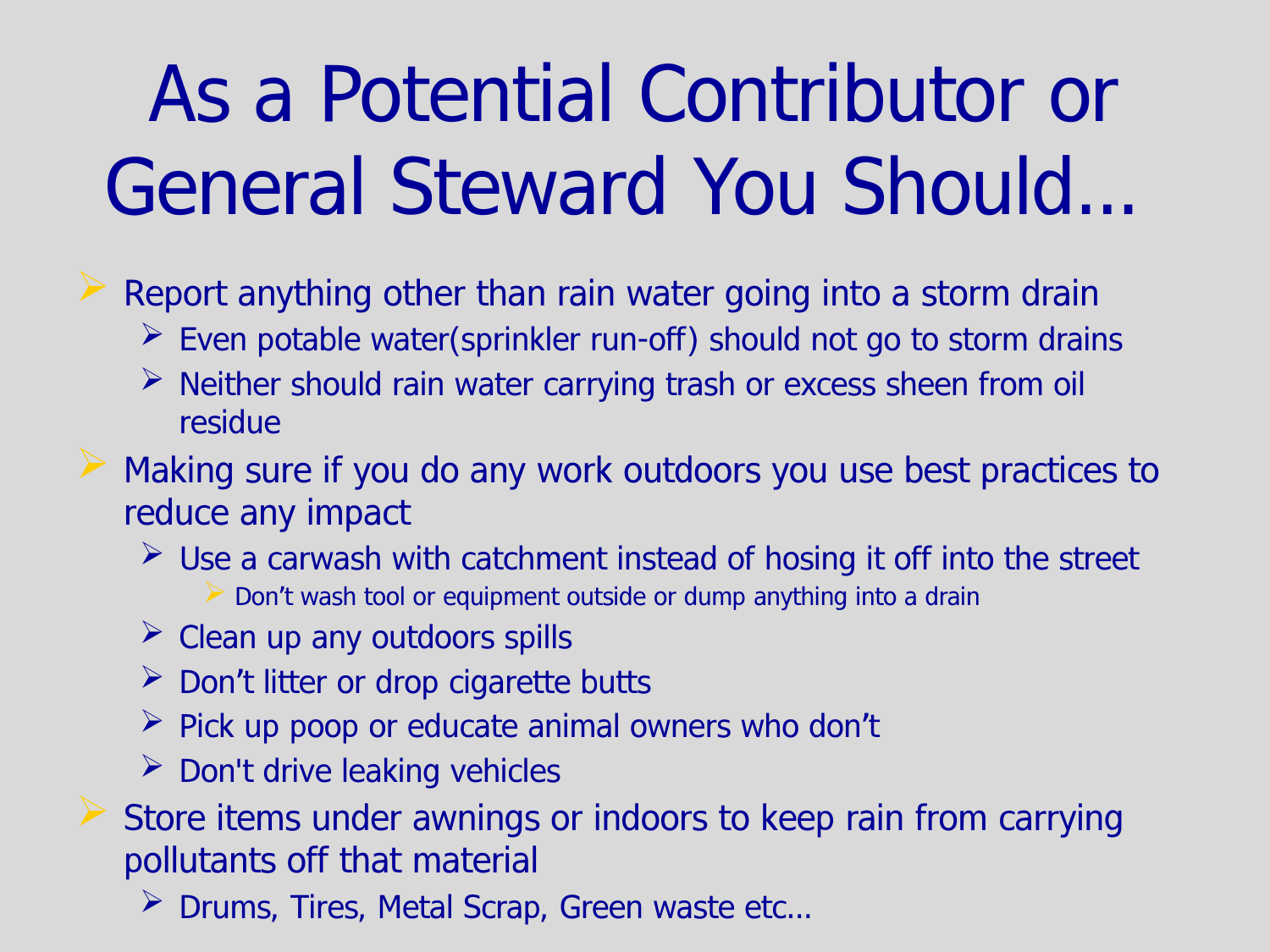

# As a Potential Contributor or General Steward You Should…
Report anything other than rain water going into a storm drain
Even potable water(sprinkler run-off) should not go to storm drains
Neither should rain water carrying trash or excess sheen from oil residue
Making sure if you do any work outdoors you use best practices to reduce any impact
Use a carwash with catchment instead of hosing it off into the street
Don’t wash tool or equipment outside or dump anything into a drain
Clean up any outdoors spills
Don’t litter or drop cigarette butts
Pick up poop or educate animal owners who don’t
Don't drive leaking vehicles
Store items under awnings or indoors to keep rain from carrying pollutants off that material
Drums, Tires, Metal Scrap, Green waste etc…